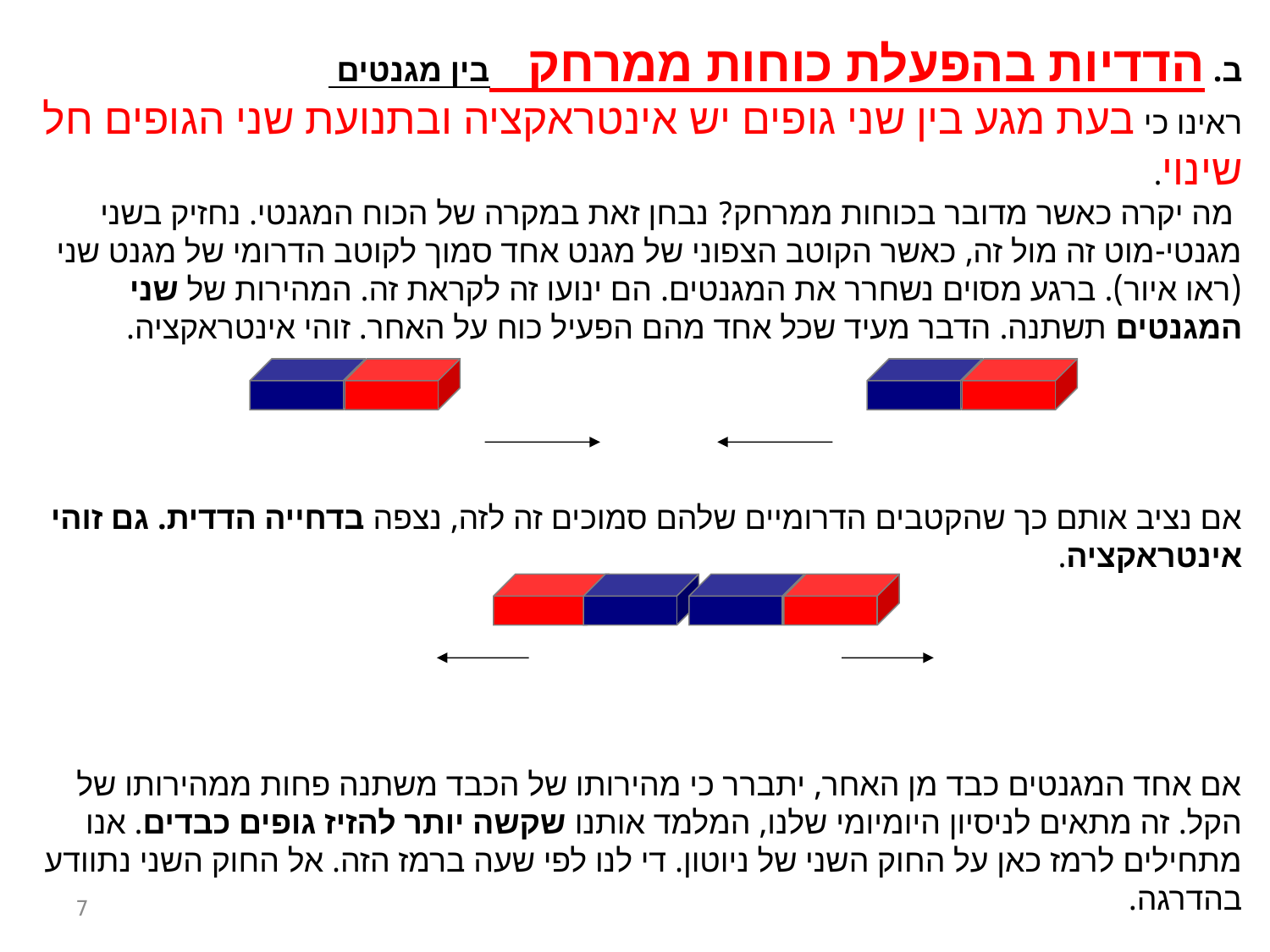

ב. הדדיות בהפעלת כוחות ממרחק   בין מגנטים
ראינו כי בעת מגע בין שני גופים יש אינטראקציה ובתנועת שני הגופים חל שינוי.
 מה יקרה כאשר מדובר בכוחות ממרחק? נבחן זאת במקרה של הכוח המגנטי. נחזיק בשני מגנטי-מוט זה מול זה, כאשר הקוטב הצפוני של מגנט אחד סמוך לקוטב הדרומי של מגנט שני (ראו איור). ברגע מסוים נשחרר את המגנטים. הם ינועו זה לקראת זה. המהירות של שני המגנטים תשתנה. הדבר מעיד שכל אחד מהם הפעיל כוח על האחר. זוהי אינטראקציה.
אם נציב אותם כך שהקטבים הדרומיים שלהם סמוכים זה לזה, נצפה בדחייה הדדית. גם זוהי אינטראקציה.
אם אחד המגנטים כבד מן האחר, יתברר כי מהירותו של הכבד משתנה פחות ממהירותו של הקל. זה מתאים לניסיון היומיומי שלנו, המלמד אותנו שקשה יותר להזיז גופים כבדים. אנו מתחילים לרמז כאן על החוק השני של ניוטון. די לנו לפי שעה ברמז הזה. אל החוק השני נתוודע בהדרגה.

7